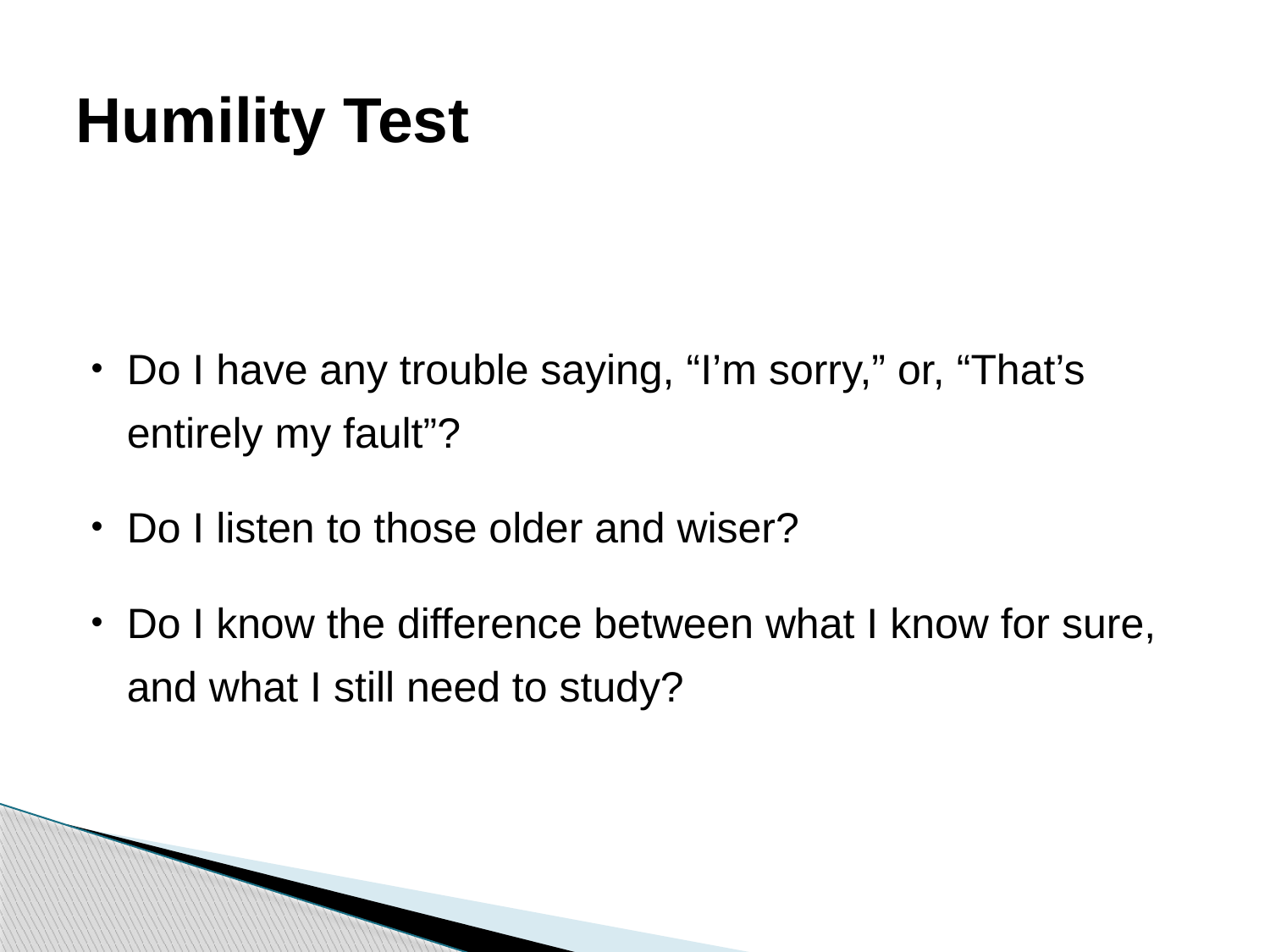

# Humility Test
Do I have any trouble saying, “I’m sorry,” or, “That’s entirely my fault”?
Do I listen to those older and wiser?
Do I know the difference between what I know for sure, and what I still need to study?